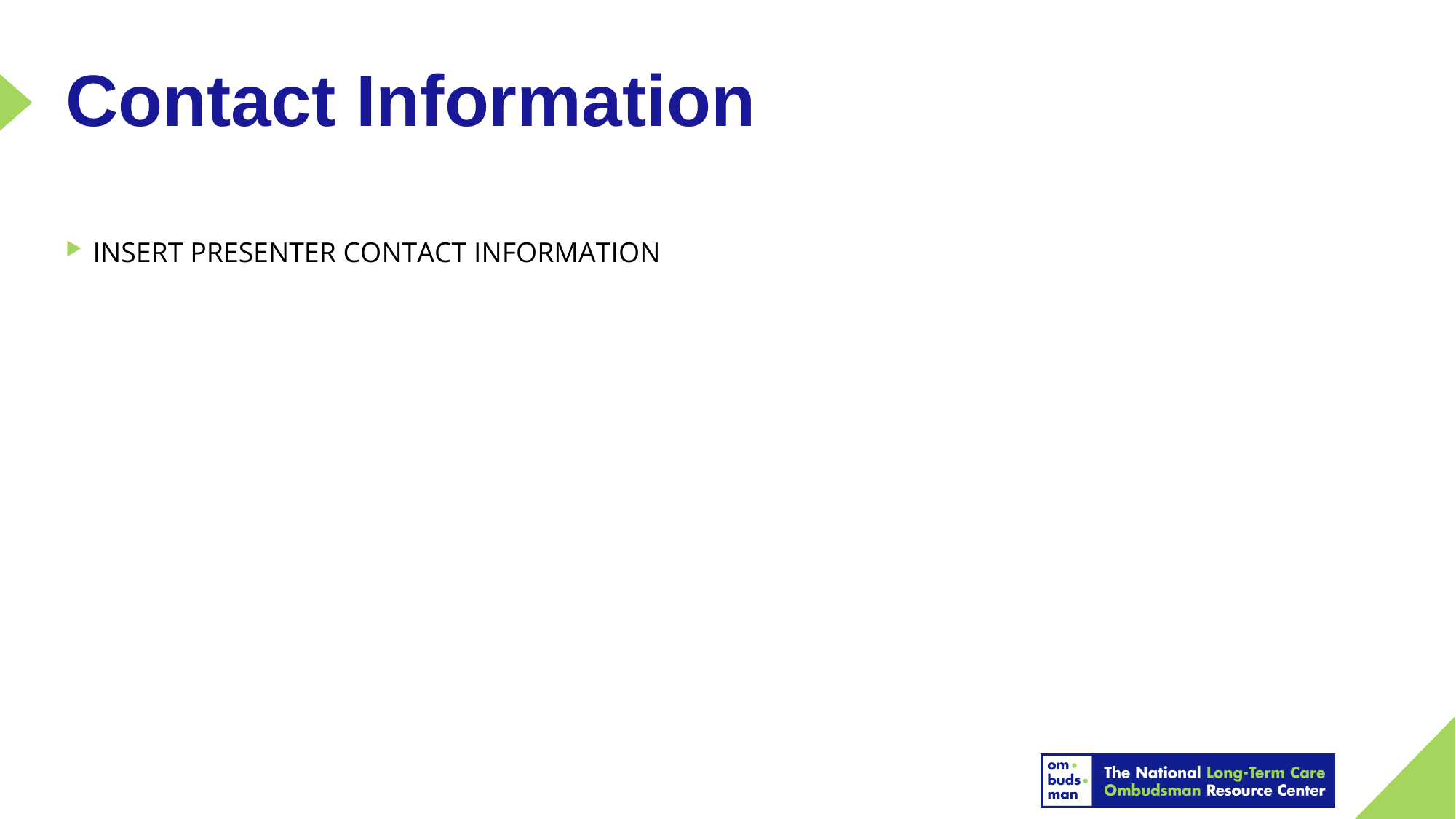

# Contact Information

INSERT PRESENTER CONTACT INFORMATION